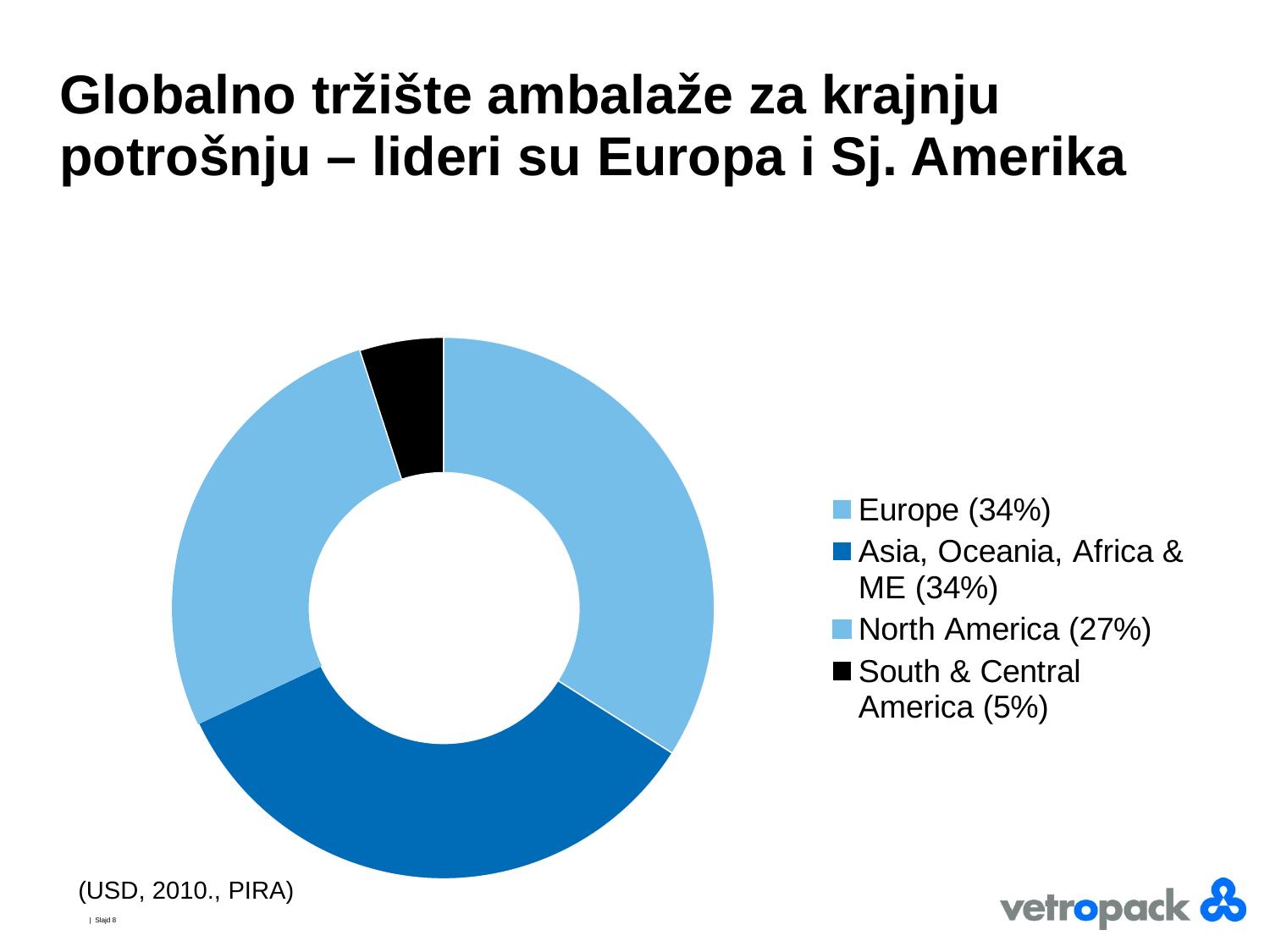

# Globalno tržište ambalaže za krajnju potrošnju – lideri su Europa i Sj. Amerika

### Chart

| Category | Sales |
|---|---|
| Europe (34%) | 0.34 |
| Asia, Oceania, Africa & ME (34%) | 0.34 |
| North America (27%) | 0.27 |
| South & Central America (5%) | 0.05 |
(USD, 2010., PIRA)
|  Slajd 8